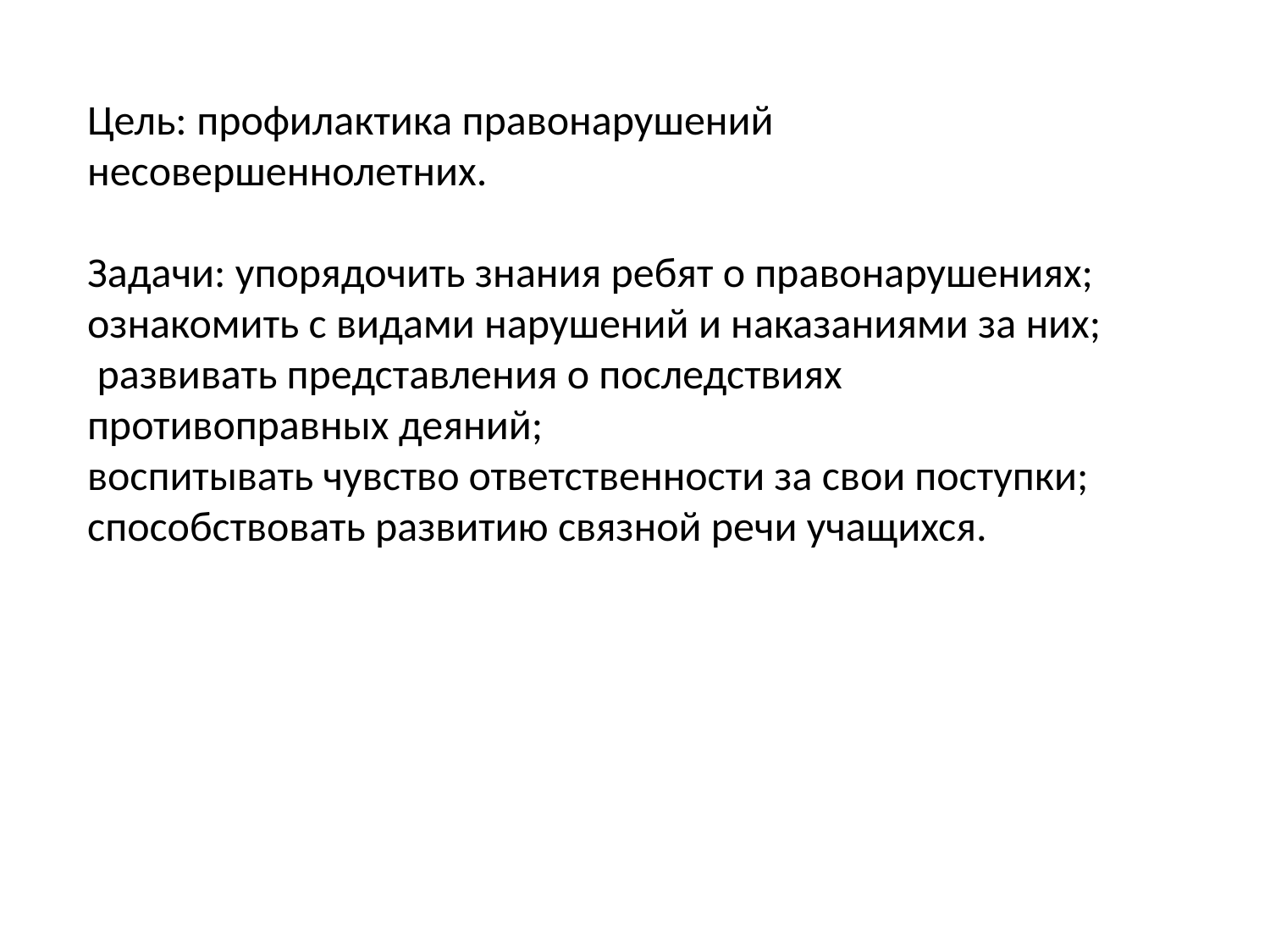

Цель: профилактика правонарушений несовершеннолетних.

Задачи: упорядочить знания ребят о правонарушениях;
ознакомить с видами нарушений и наказаниями за них;
 развивать представления о последствиях противоправных деяний;
воспитывать чувство ответственности за свои поступки;
способствовать развитию связной речи учащихся.